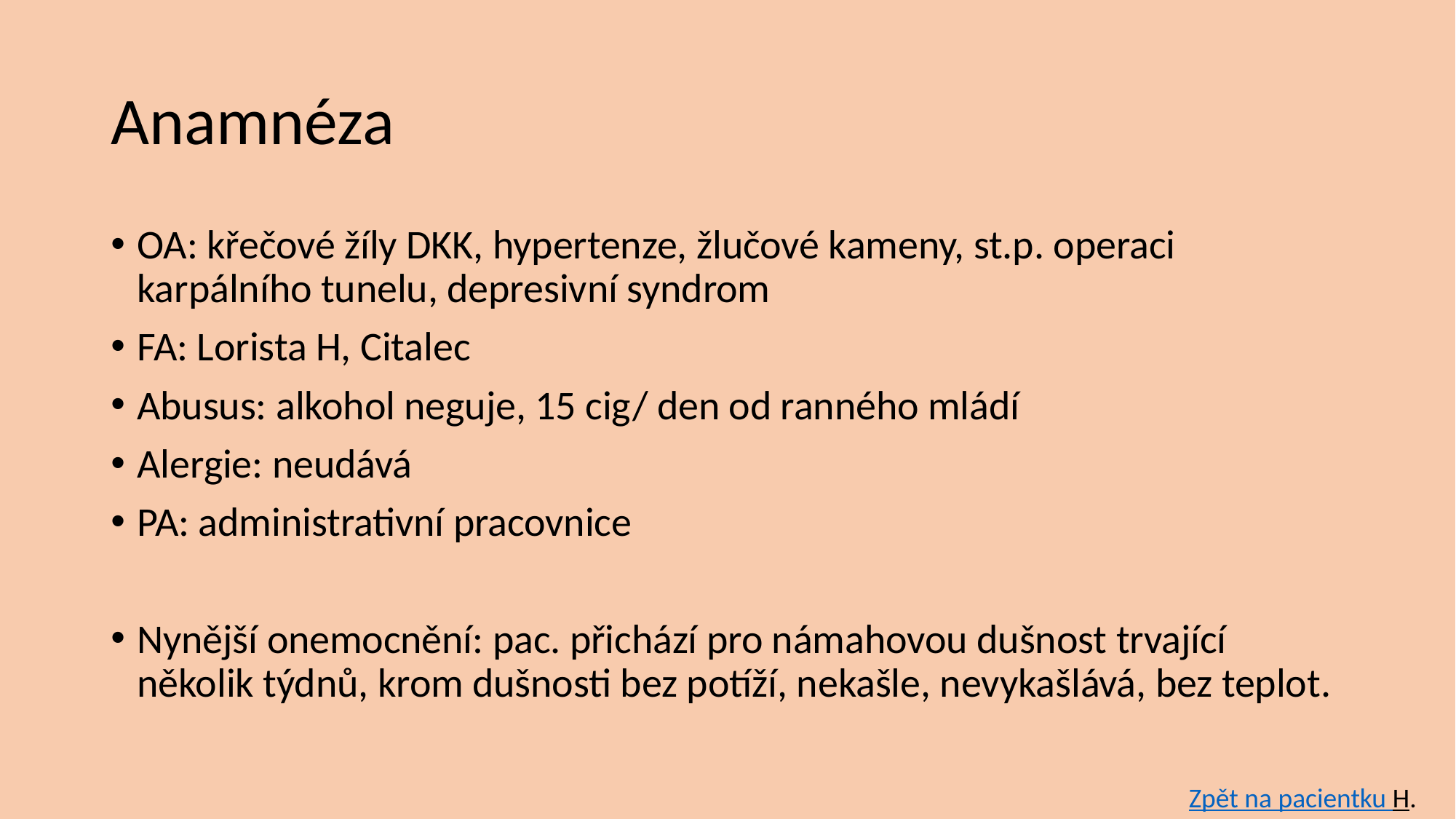

# Anamnéza
OA: křečové žíly DKK, hypertenze, žlučové kameny, st.p. operaci karpálního tunelu, depresivní syndrom
FA: Lorista H, Citalec
Abusus: alkohol neguje, 15 cig/ den od ranného mládí
Alergie: neudává
PA: administrativní pracovnice

Nynější onemocnění: pac. přichází pro námahovou dušnost trvající několik týdnů, krom dušnosti bez potíží, nekašle, nevykašlává, bez teplot.

Zpět na pacientku H.